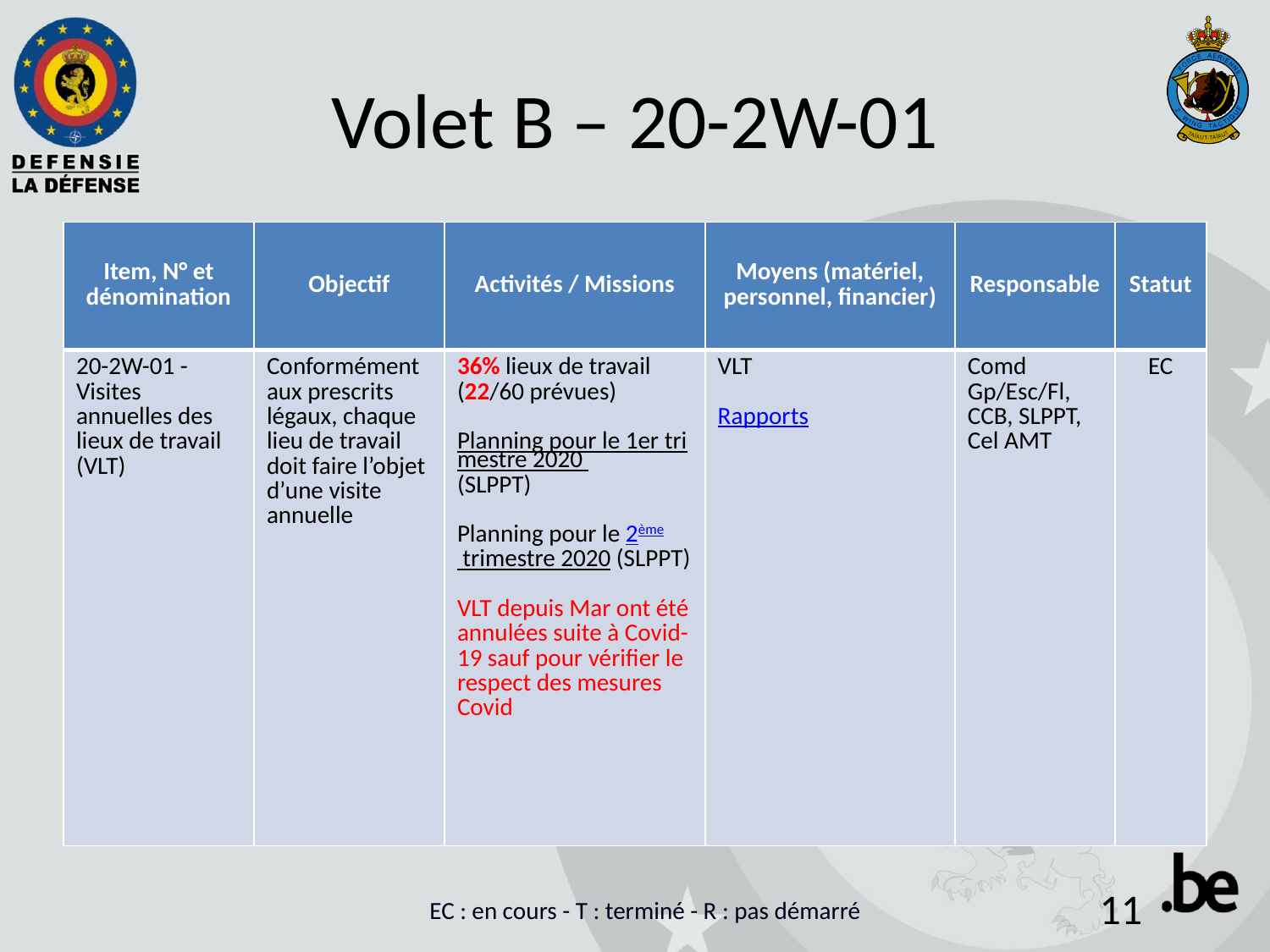

# Volet B – 20-2W-01
| Item, N° et dénomination | Objectif | Activités / Missions | Moyens (matériel, personnel, financier) | Responsable | Statut |
| --- | --- | --- | --- | --- | --- |
| 20-2W-01 - Visites annuelles des lieux de travail (VLT) | Conformément aux prescrits légaux, chaque lieu de travail doit faire l’objet d’une visite annuelle | 36% lieux de travail (22/60 prévues) Planning pour le 1er trimestre 2020 (SLPPT) Planning pour le 2ème trimestre 2020 (SLPPT) VLT depuis Mar ont été annulées suite à Covid-19 sauf pour vérifier le respect des mesures Covid | VLT Rapports | Comd Gp/Esc/Fl, CCB, SLPPT, Cel AMT | EC |
EC : en cours - T : terminé - R : pas démarré
11